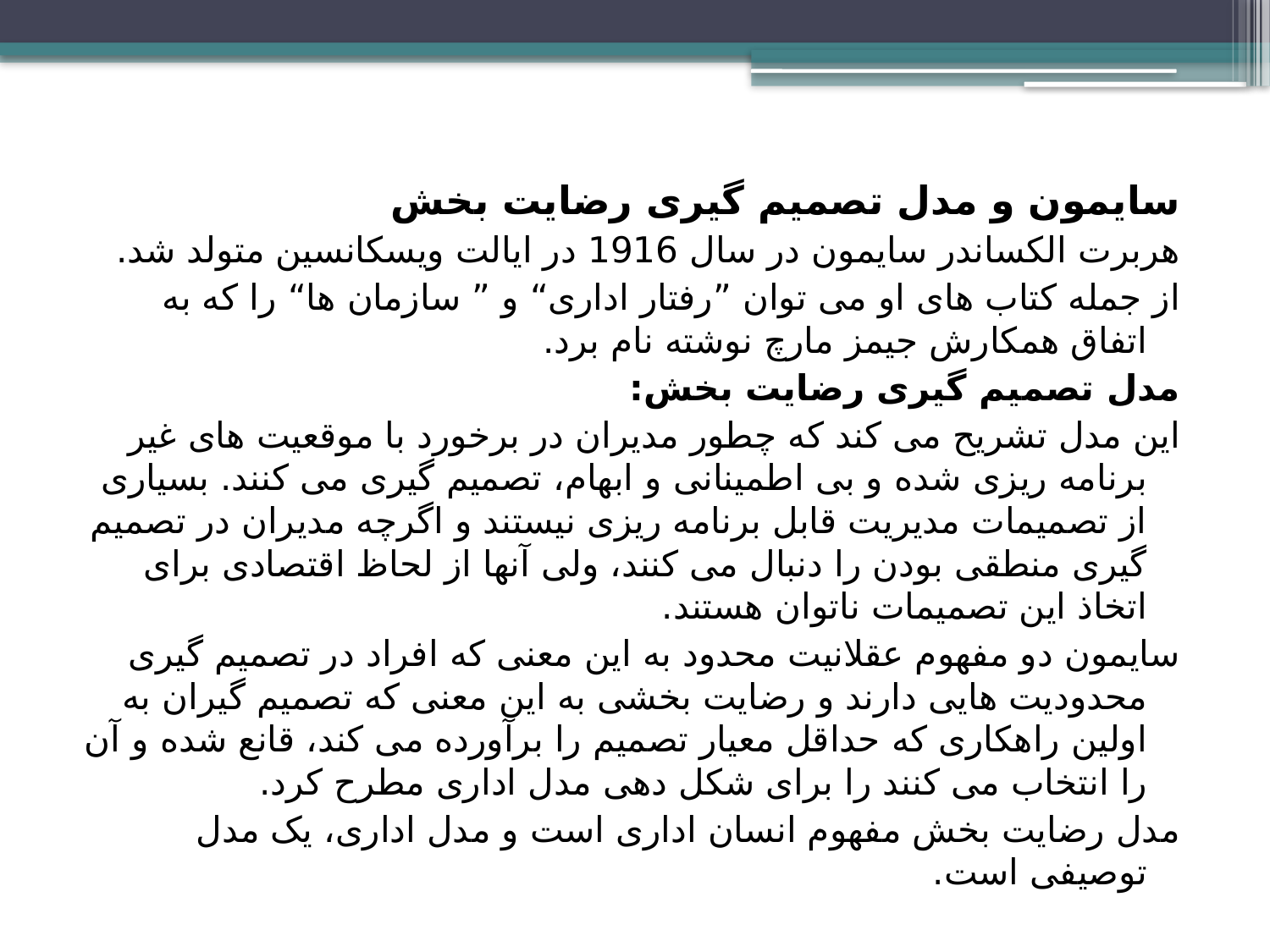

سایمون و مدل تصمیم گیری رضایت بخش
هربرت الکساندر سایمون در سال 1916 در ایالت ویسکانسین متولد شد.
از جمله کتاب های او می توان ”رفتار اداری“ و ” سازمان ها“ را که به اتفاق همکارش جیمز مارچ نوشته نام برد.
مدل تصمیم گیری رضایت بخش:
این مدل تشریح می کند که چطور مدیران در برخورد با موقعیت های غیر برنامه ریزی شده و بی اطمینانی و ابهام، تصمیم گیری می کنند. بسیاری از تصمیمات مدیریت قابل برنامه ریزی نیستند و اگرچه مدیران در تصمیم گیری منطقی بودن را دنبال می کنند، ولی آنها از لحاظ اقتصادی برای اتخاذ این تصمیمات ناتوان هستند.
سایمون دو مفهوم عقلانیت محدود به این معنی که افراد در تصمیم گیری محدودیت هایی دارند و رضایت بخشی به این معنی که تصمیم گیران به اولین راهکاری که حداقل معیار تصمیم را برآورده می کند، قانع شده و آن را انتخاب می کنند را برای شکل دهی مدل اداری مطرح کرد.
مدل رضایت بخش مفهوم انسان اداری است و مدل اداری، یک مدل توصیفی است.